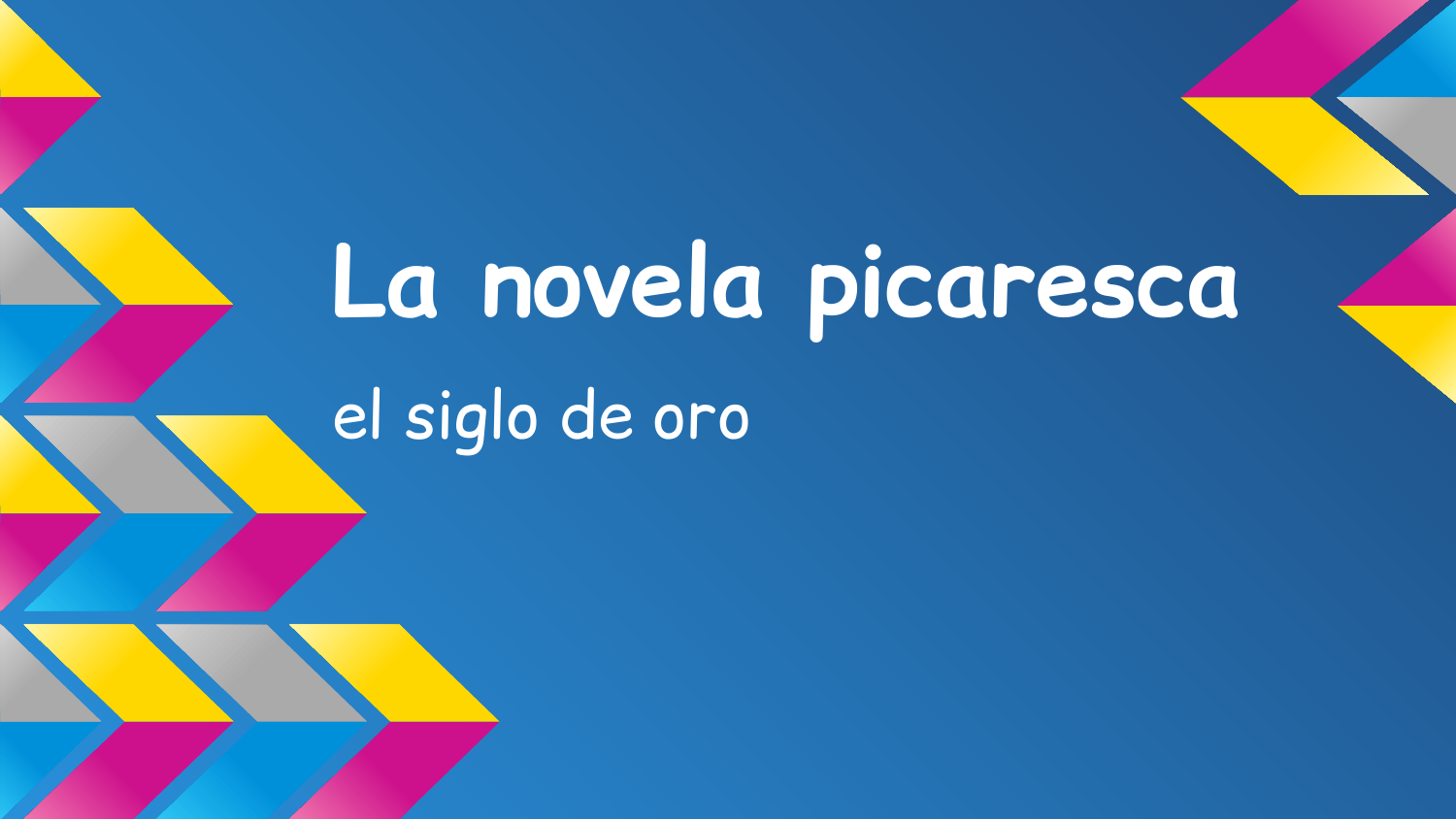

# La novela picaresca
el siglo de oro